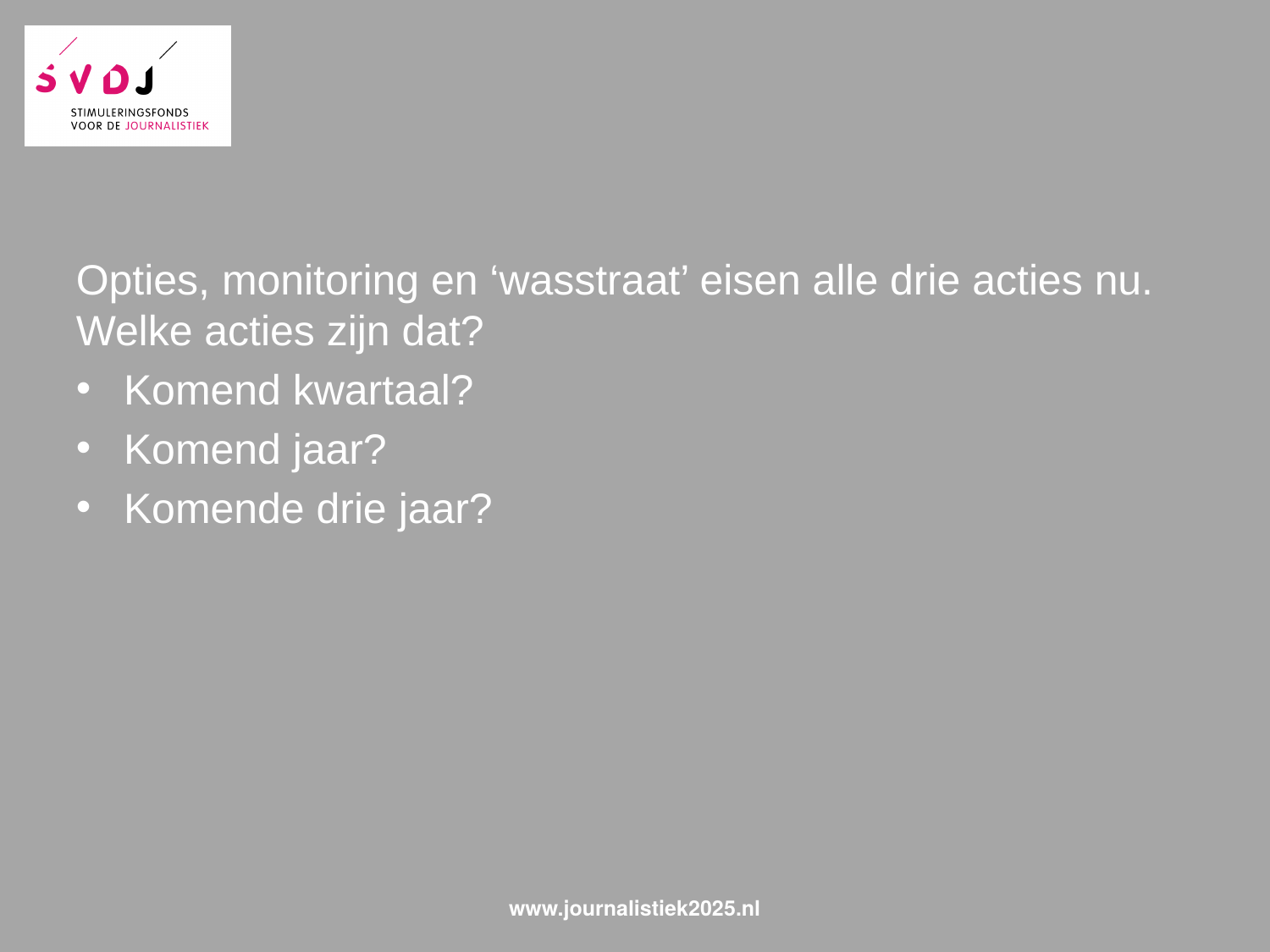

Opties, monitoring en ‘wasstraat’ eisen alle drie acties nu. Welke acties zijn dat?
Komend kwartaal?
Komend jaar?
Komende drie jaar?
www.journalistiek2025.nl